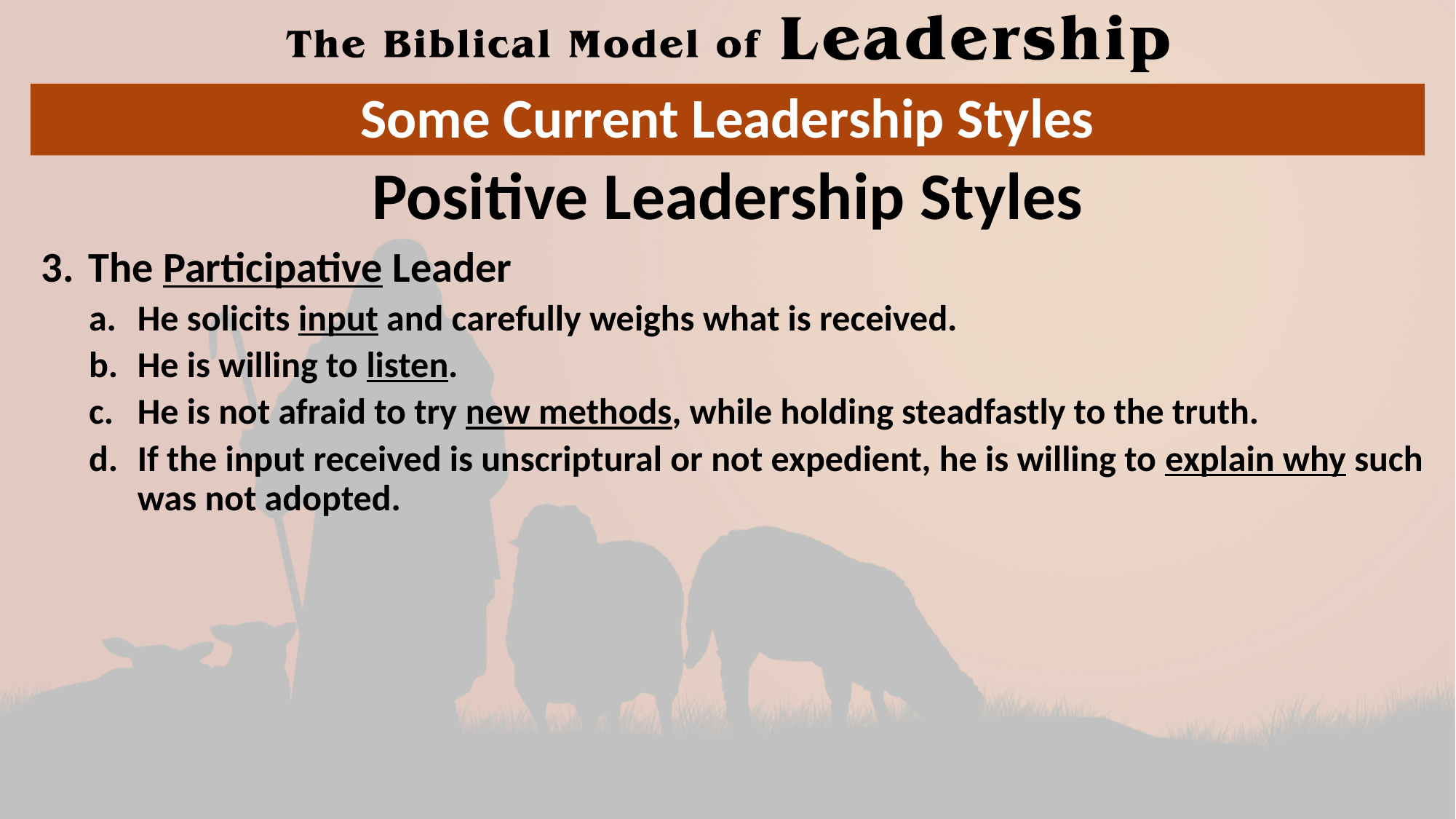

# Some Current Leadership Styles
Positive Leadership Styles
The Participative Leader
He solicits input and carefully weighs what is received.
He is willing to listen.
He is not afraid to try new methods, while holding steadfastly to the truth.
If the input received is unscriptural or not expedient, he is willing to explain why such was not adopted.